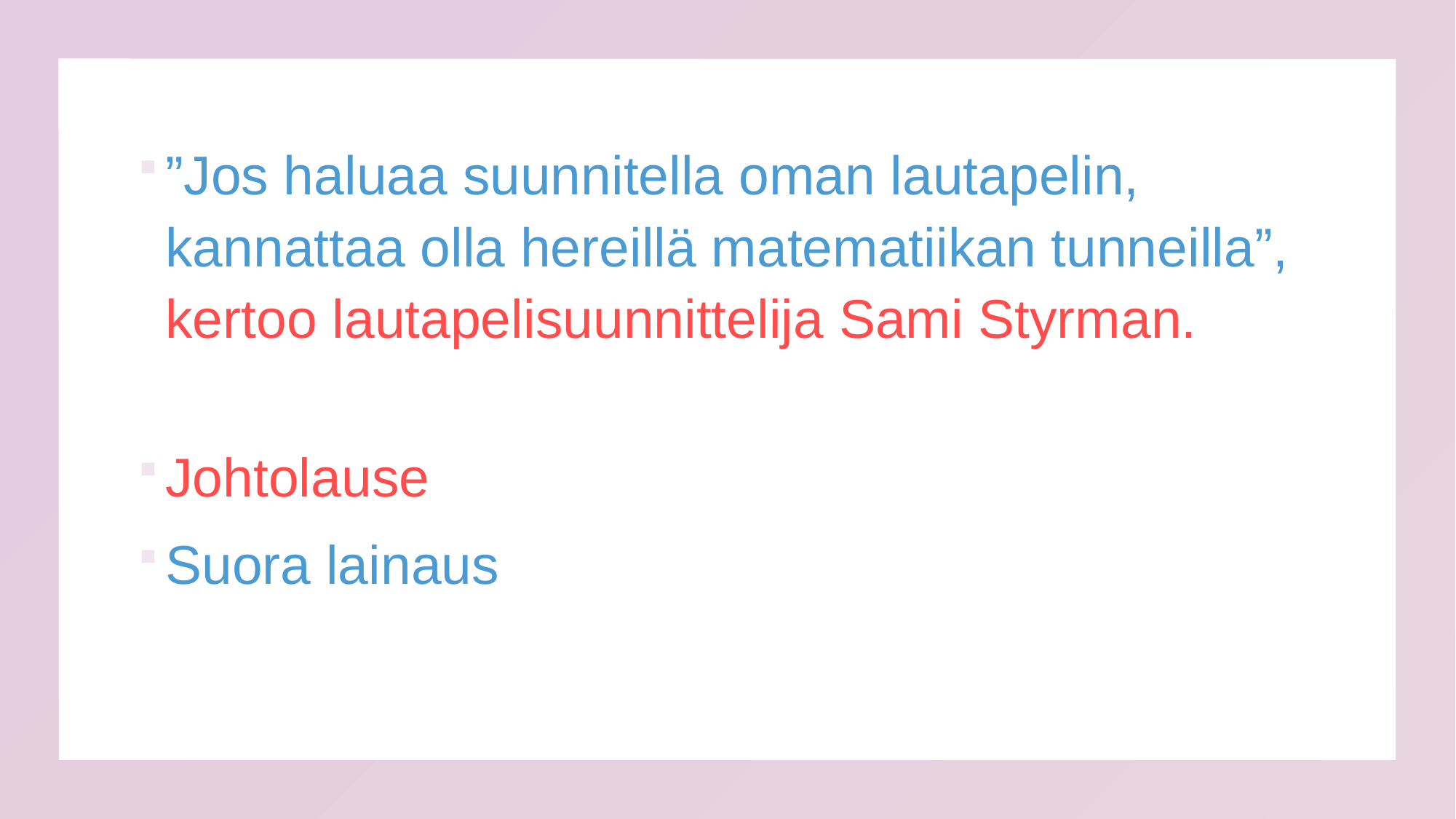

”Jos haluaa suunnitella oman lautapelin, kannattaa olla hereillä matematiikan tunneilla”, kertoo lautapelisuunnittelija Sami Styrman.

Johtolause
Suora lainaus